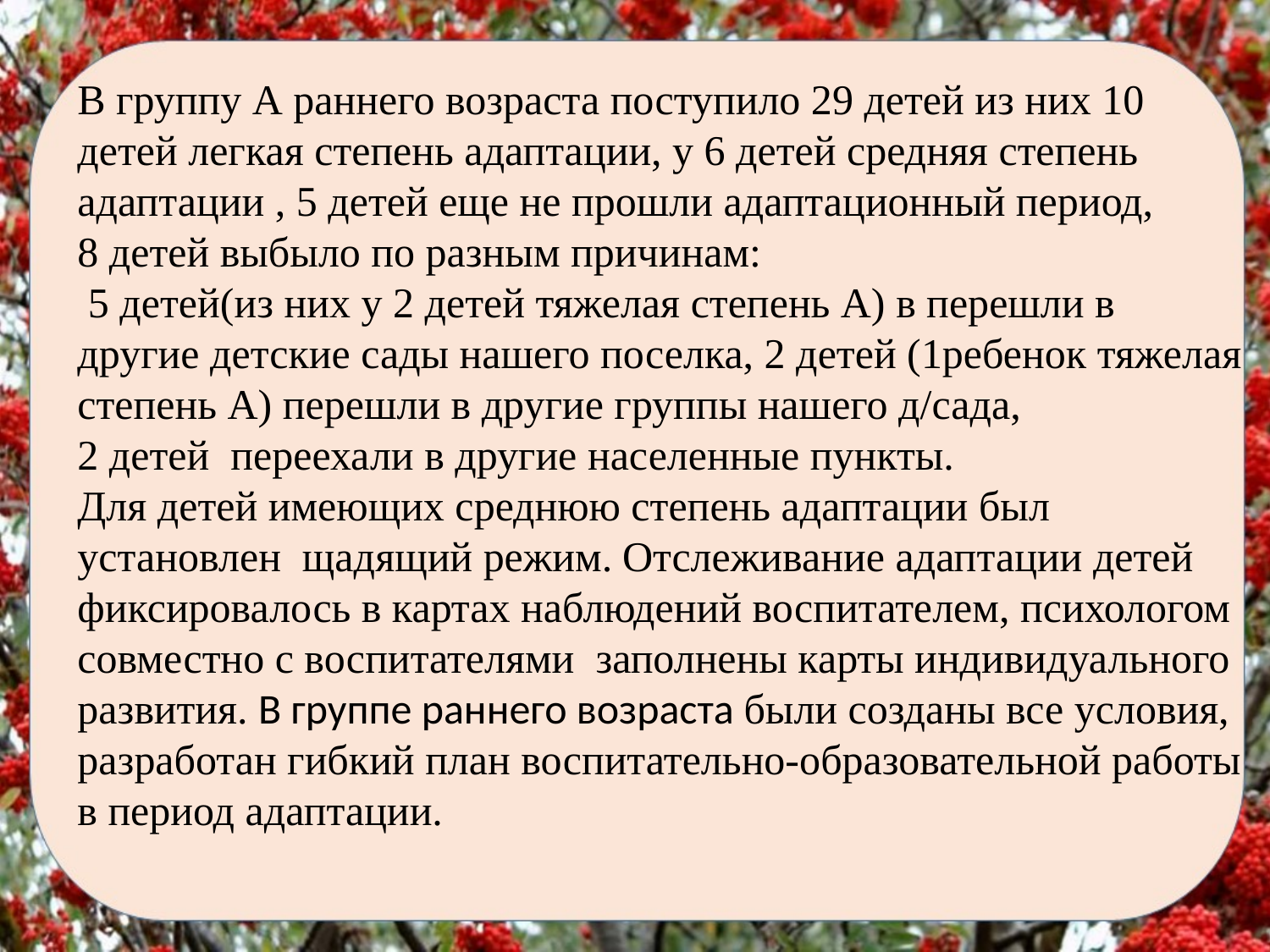

В группу А раннего возраста поступило 29 детей из них 10 детей легкая степень адаптации, у 6 детей средняя степень адаптации , 5 детей еще не прошли адаптационный период,
8 детей выбыло по разным причинам:
 5 детей(из них у 2 детей тяжелая степень А) в перешли в другие детские сады нашего поселка, 2 детей (1ребенок тяжелая степень А) перешли в другие группы нашего д/сада,
2 детей  переехали в другие населенные пункты.
Для детей имеющих среднюю степень адаптации был установлен  щадящий режим. Отслеживание адаптации детей фиксировалось в картах наблюдений воспитателем, психологом совместно с воспитателями  заполнены карты индивидуального развития. В группе раннего возраста были созданы все условия, разработан гибкий план воспитательно-образовательной работы в период адаптации.